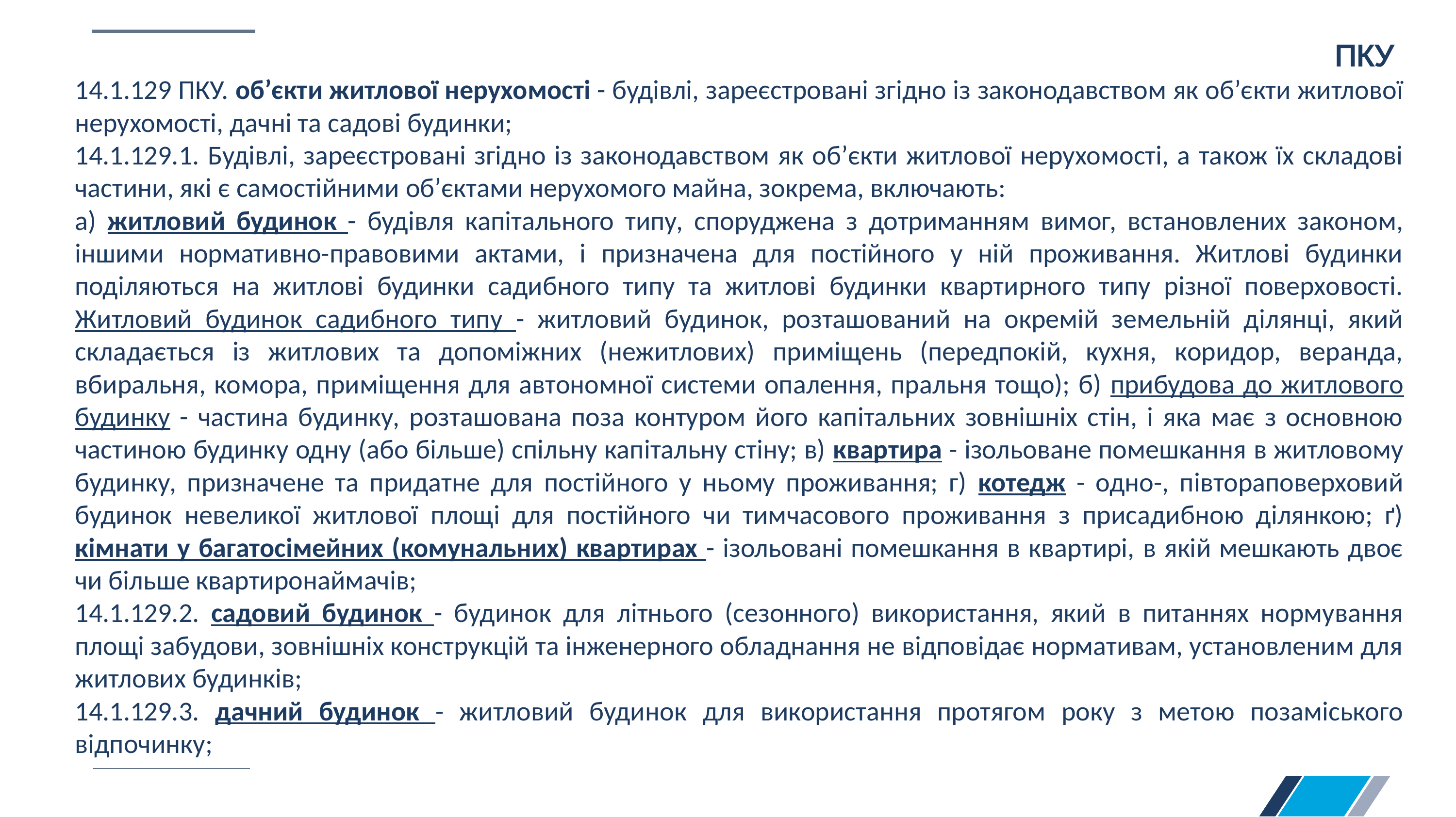

ПКУ
14.1.129 ПКУ. об’єкти житлової нерухомості - будівлі, зареєстровані згідно із законодавством як об’єкти житлової нерухомості, дачні та садові будинки;
14.1.129.1. Будівлі, зареєстровані згідно із законодавством як об’єкти житлової нерухомості, а також їх складові частини, які є самостійними об’єктами нерухомого майна, зокрема, включають:
а) житловий будинок - будівля капітального типу, споруджена з дотриманням вимог, встановлених законом, іншими нормативно-правовими актами, і призначена для постійного у ній проживання. Житлові будинки поділяються на житлові будинки садибного типу та житлові будинки квартирного типу різної поверховості. Житловий будинок садибного типу - житловий будинок, розташований на окремій земельній ділянці, який складається із житлових та допоміжних (нежитлових) приміщень (передпокій, кухня, коридор, веранда, вбиральня, комора, приміщення для автономної системи опалення, пральня тощо); б) прибудова до житлового будинку - частина будинку, розташована поза контуром його капітальних зовнішніх стін, і яка має з основною частиною будинку одну (або більше) спільну капітальну стіну; в) квартира - ізольоване помешкання в житловому будинку, призначене та придатне для постійного у ньому проживання; г) котедж - одно-, півтораповерховий будинок невеликої житлової площі для постійного чи тимчасового проживання з присадибною ділянкою; ґ) кімнати у багатосімейних (комунальних) квартирах - ізольовані помешкання в квартирі, в якій мешкають двоє чи більше квартиронаймачів;
14.1.129.2. садовий будинок - будинок для літнього (сезонного) використання, який в питаннях нормування площі забудови, зовнішніх конструкцій та інженерного обладнання не відповідає нормативам, установленим для житлових будинків;
14.1.129.3. дачний будинок - житловий будинок для використання протягом року з метою позаміського відпочинку;